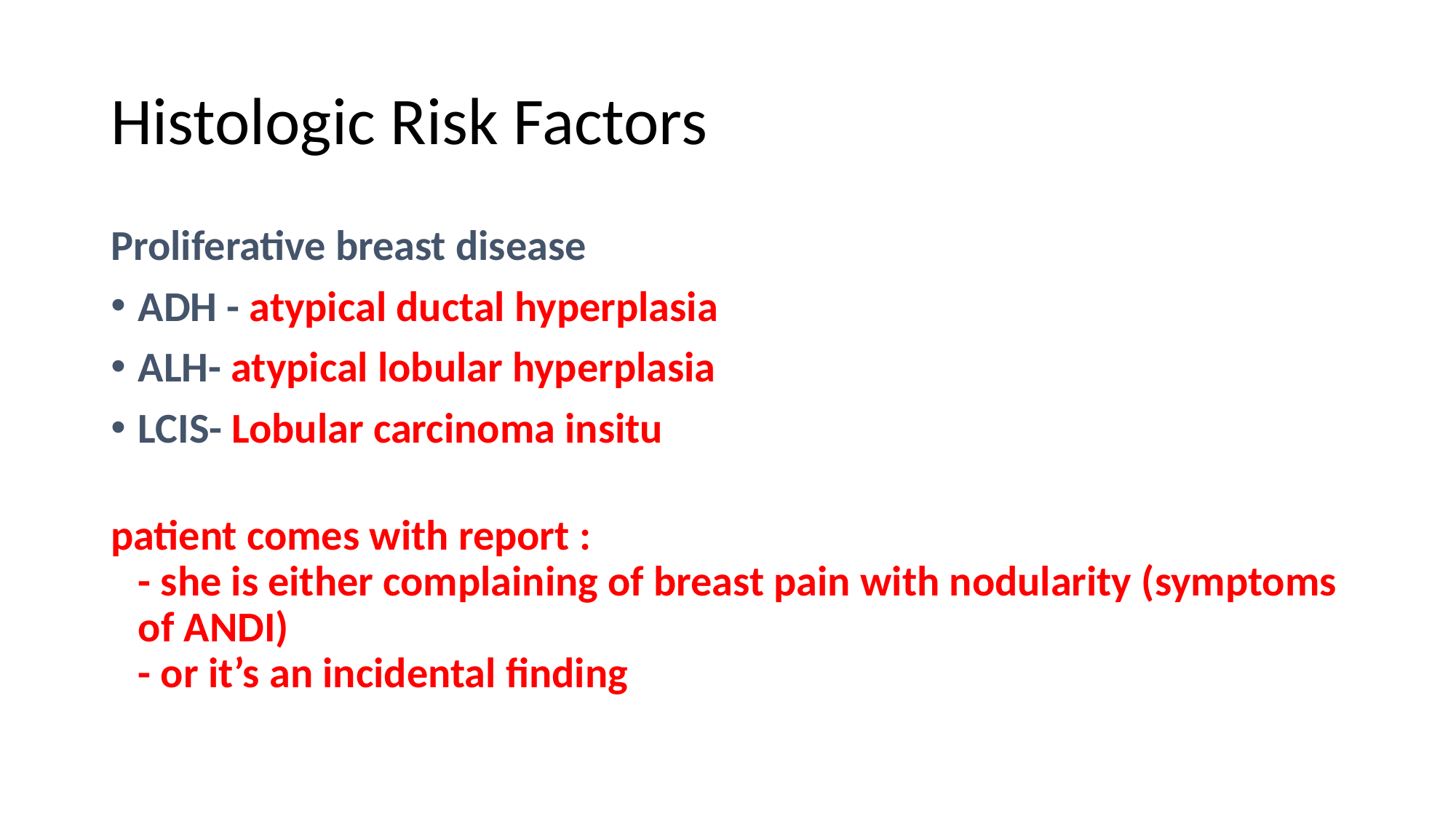

# Histologic Risk Factors
Proliferative breast disease
ADH - atypical ductal hyperplasia
ALH- atypical lobular hyperplasia
LCIS- Lobular carcinoma insitu
patient comes with report :
- she is either complaining of breast pain with nodularity (symptoms of ANDI)
- or it’s an incidental finding